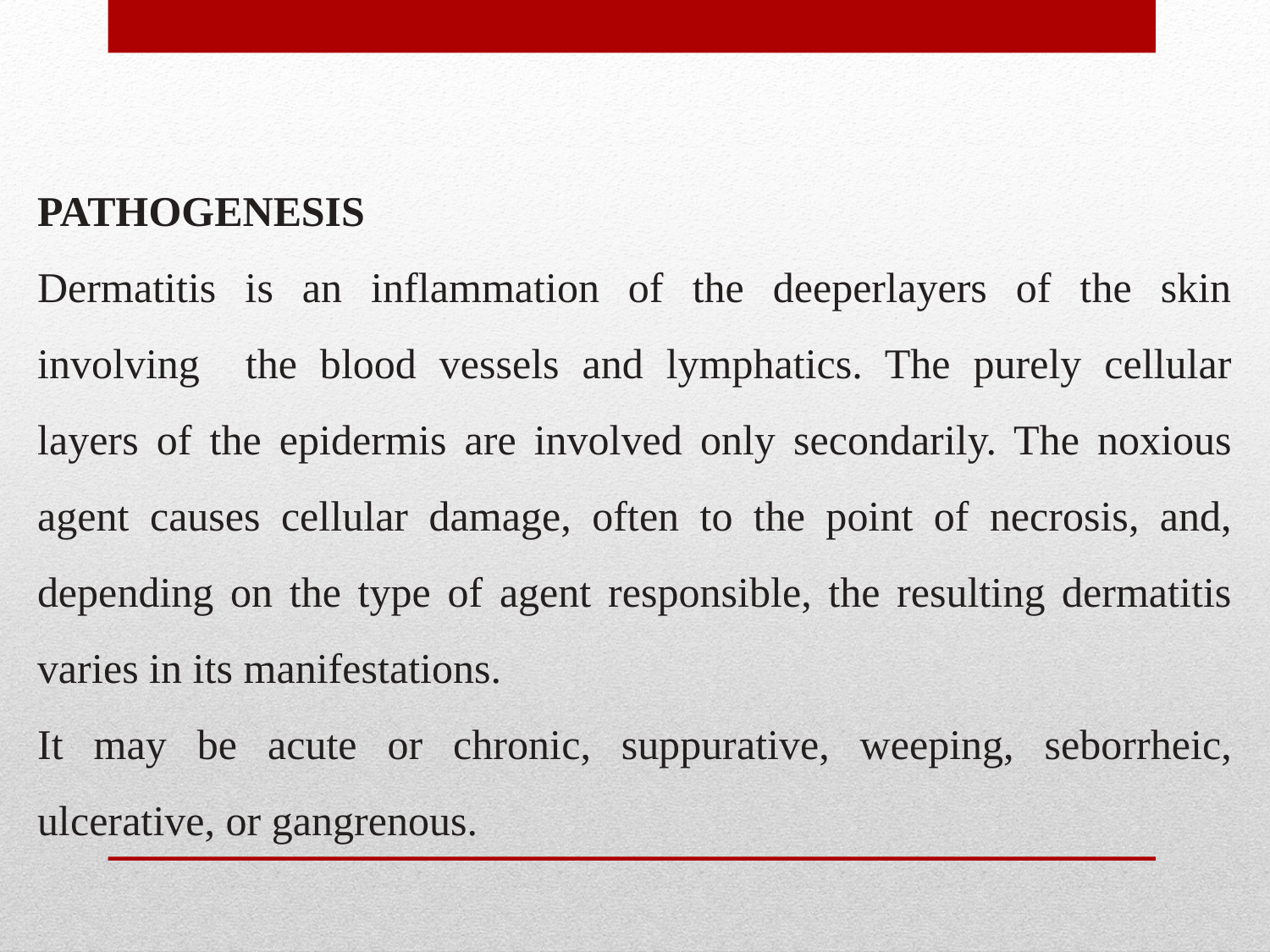

PATHOGENESIS
Dermatitis is an inflammation of the deeperlayers of the skin involving  the blood vessels and lymphatics. The purely cellular layers of the epidermis are involved only secondarily. The noxious agent causes cellular damage, often to the point of necrosis, and, depending on the type of agent responsible, the resulting dermatitis varies in its manifestations.
It may be acute or chronic, suppurative, weeping, seborrheic, ulcerative, or gangrenous.